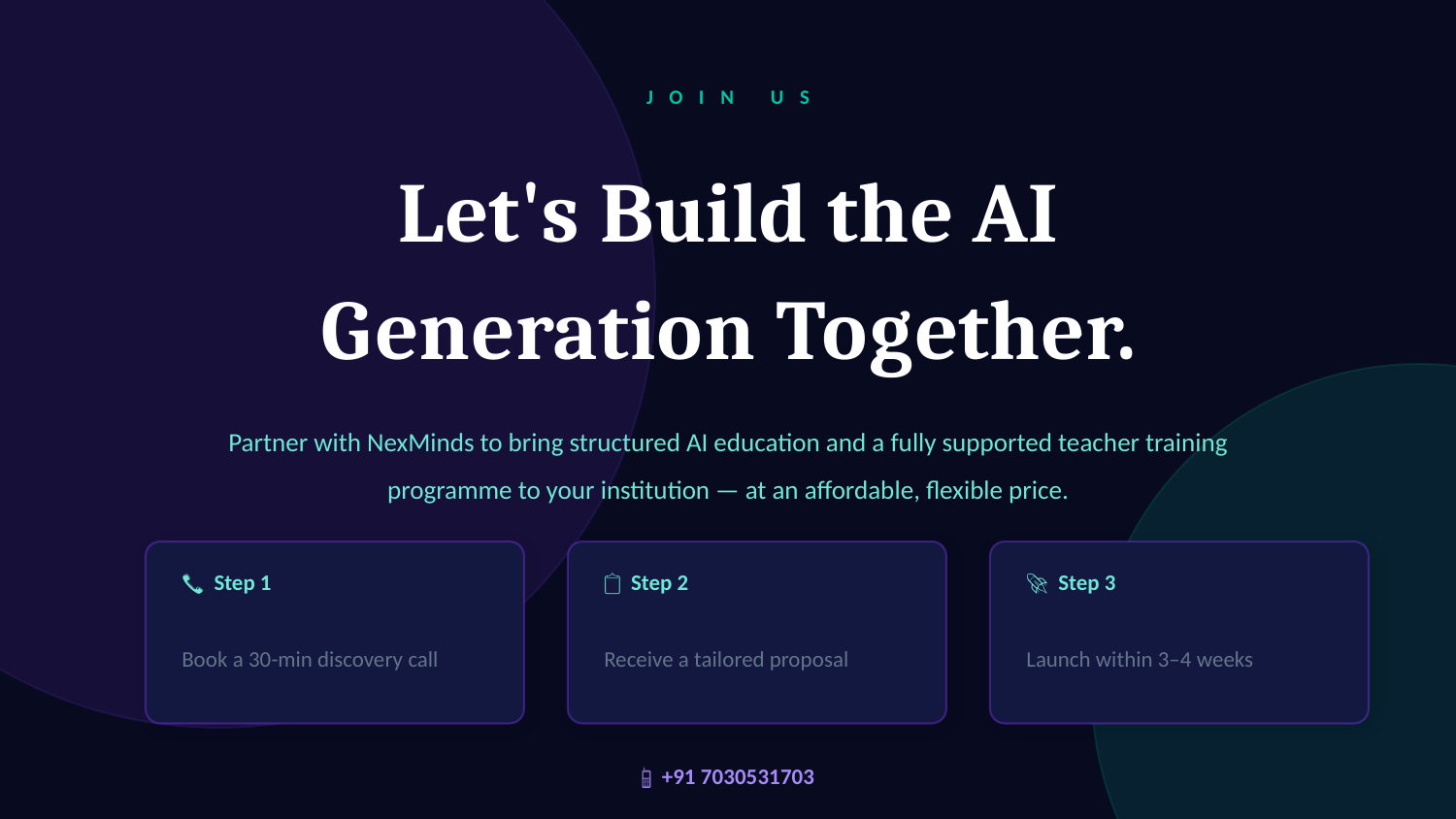

JOIN US
Let's Build the AI
Generation Together.

Partner with NexMinds to bring structured AI education and a fully supported teacher training programme to your institution — at an affordable, flexible price.

📞  Step 1
📋  Step 2
🚀  Step 3
Book a 30-min discovery call
Receive a tailored proposal
Launch within 3–4 weeks
📱  +91 7030531703